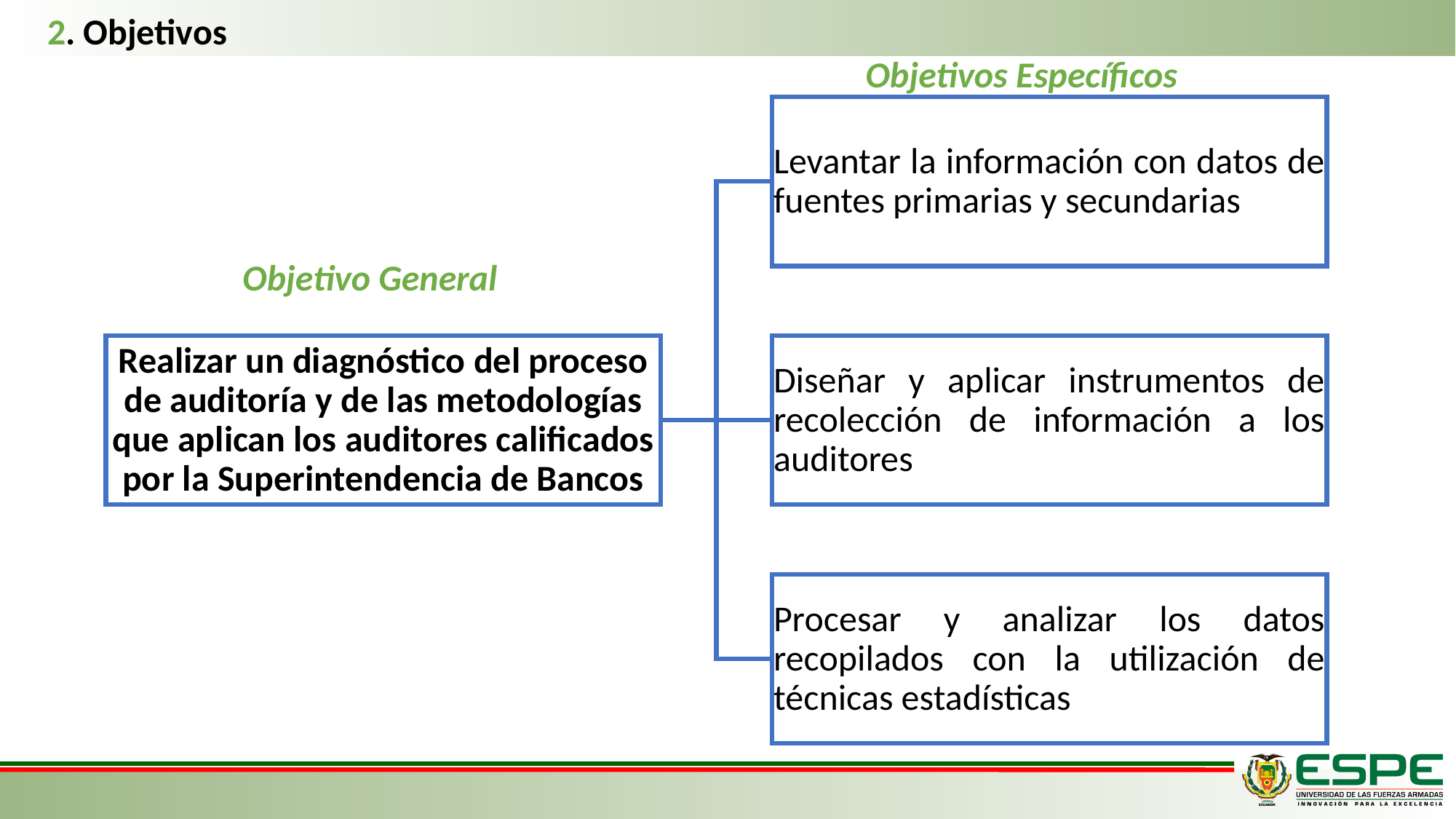

2. Objetivos
Objetivos Específicos
Realizar un diagnóstico del proceso de auditoría y de las metodologías que aplican los auditores calificados por la Superintendencia de Bancos
Levantar la información con datos de fuentes primarias y secundarias
Diseñar y aplicar instrumentos de recolección de información a los auditores
Procesar y analizar los datos recopilados con la utilización de técnicas estadísticas
Objetivo General